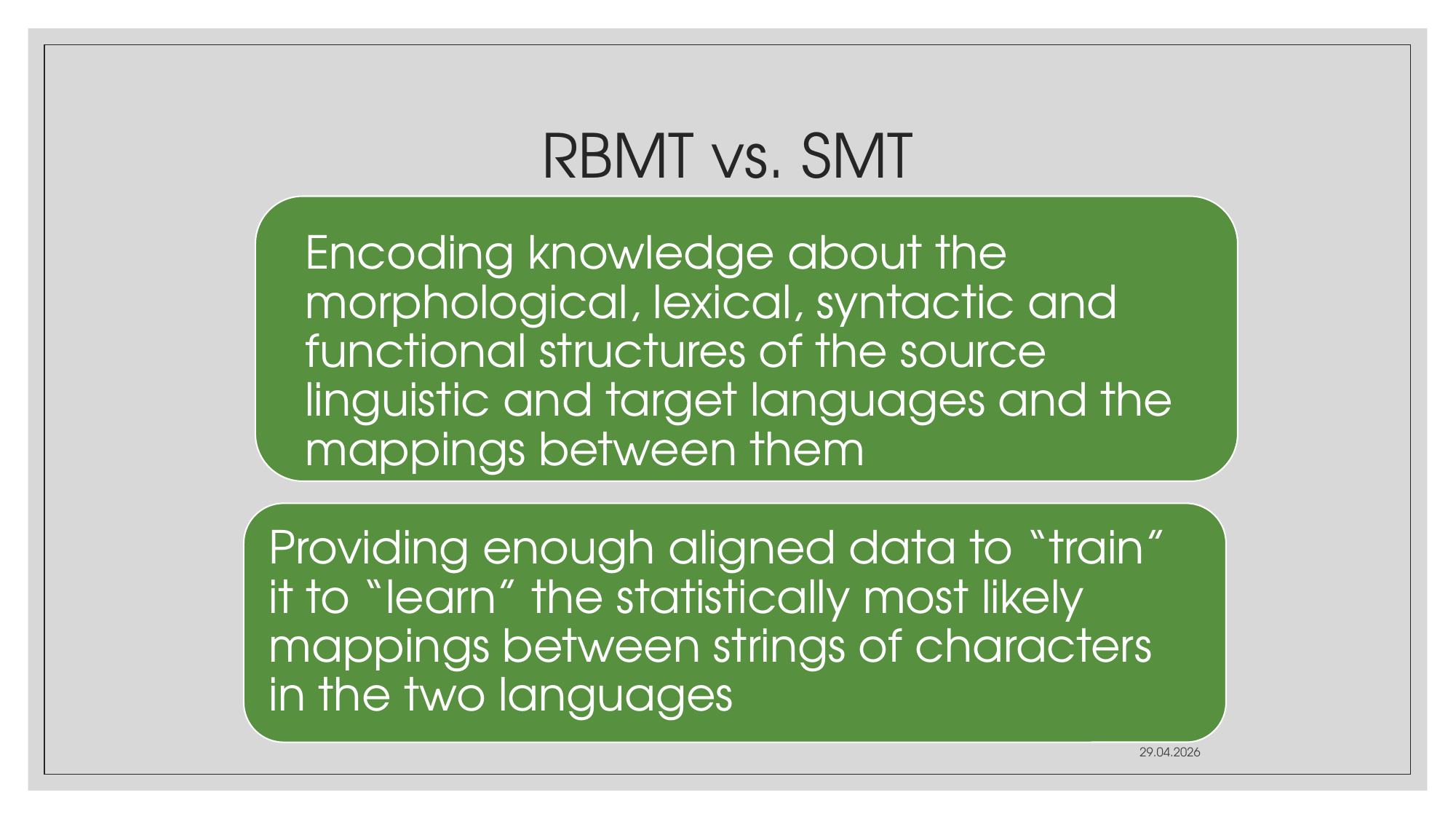

# RBMT vs. SMT

Encoding knowledge about the morphological, lexical, syntactic and functional structures of the source  linguistic and target languages and the mappings between them

Providing enough aligned data to “train” it to “learn” the statistically most likely mappings between strings of characters in the two languages
29.04.2026